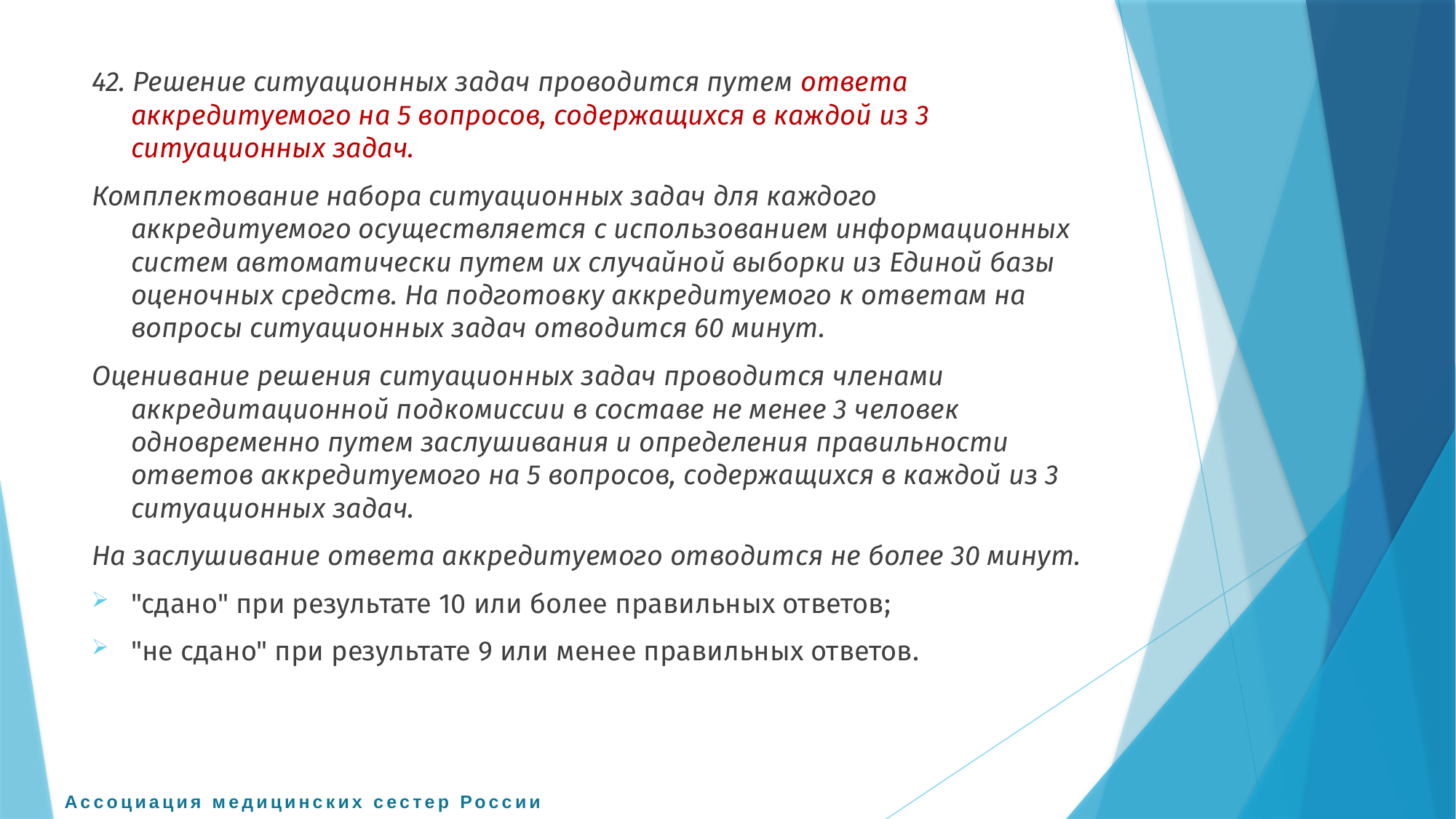

42. Решение ситуационных задач проводится путем ответа аккредитуемого на 5 вопросов, содержащихся в каждой из 3 ситуационных задач.
Комплектование набора ситуационных задач для каждого аккредитуемого осуществляется с использованием информационных систем автоматически путем их случайной выборки из Единой базы оценочных средств. На подготовку аккредитуемого к ответам на вопросы ситуационных задач отводится 60 минут.
Оценивание решения ситуационных задач проводится членами аккредитационной подкомиссии в составе не менее 3 человек одновременно путем заслушивания и определения правильности ответов аккредитуемого на 5 вопросов, содержащихся в каждой из 3 ситуационных задач.
На заслушивание ответа аккредитуемого отводится не более 30 минут.
"сдано" при результате 10 или более правильных ответов;
"не сдано" при результате 9 или менее правильных ответов.